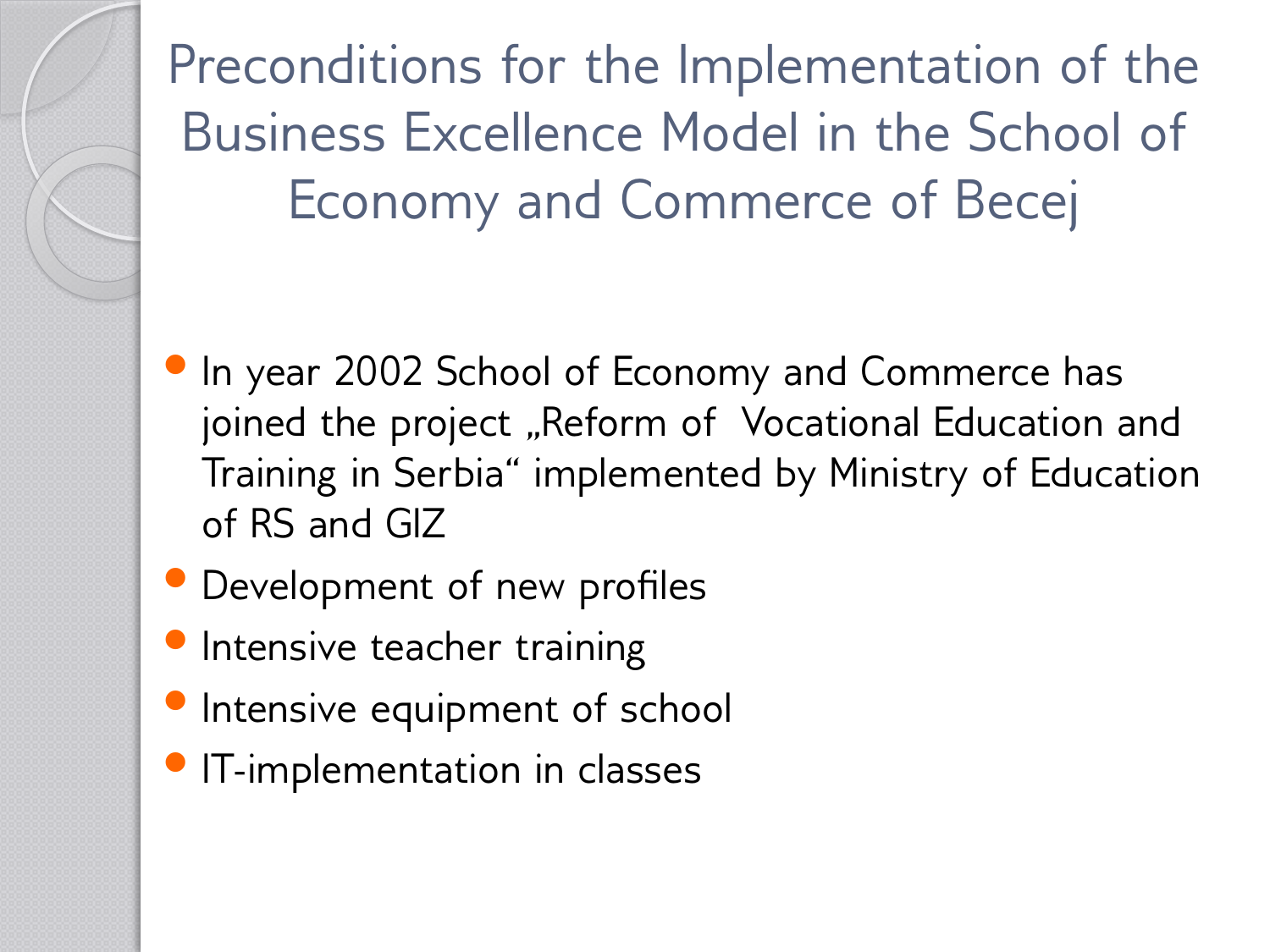

# Preconditions for the Implementation of the Business Excellence Model in the School of Economy and Commerce of Becej
In year 2002 School of Economy and Commerce has joined the project „Reform of  Vocational Education and Training in Serbia“ implemented by Ministry of Education of RS and GIZ
Development of new profiles
Intensive teacher training
Intensive equipment of school
IT-implementation in classes